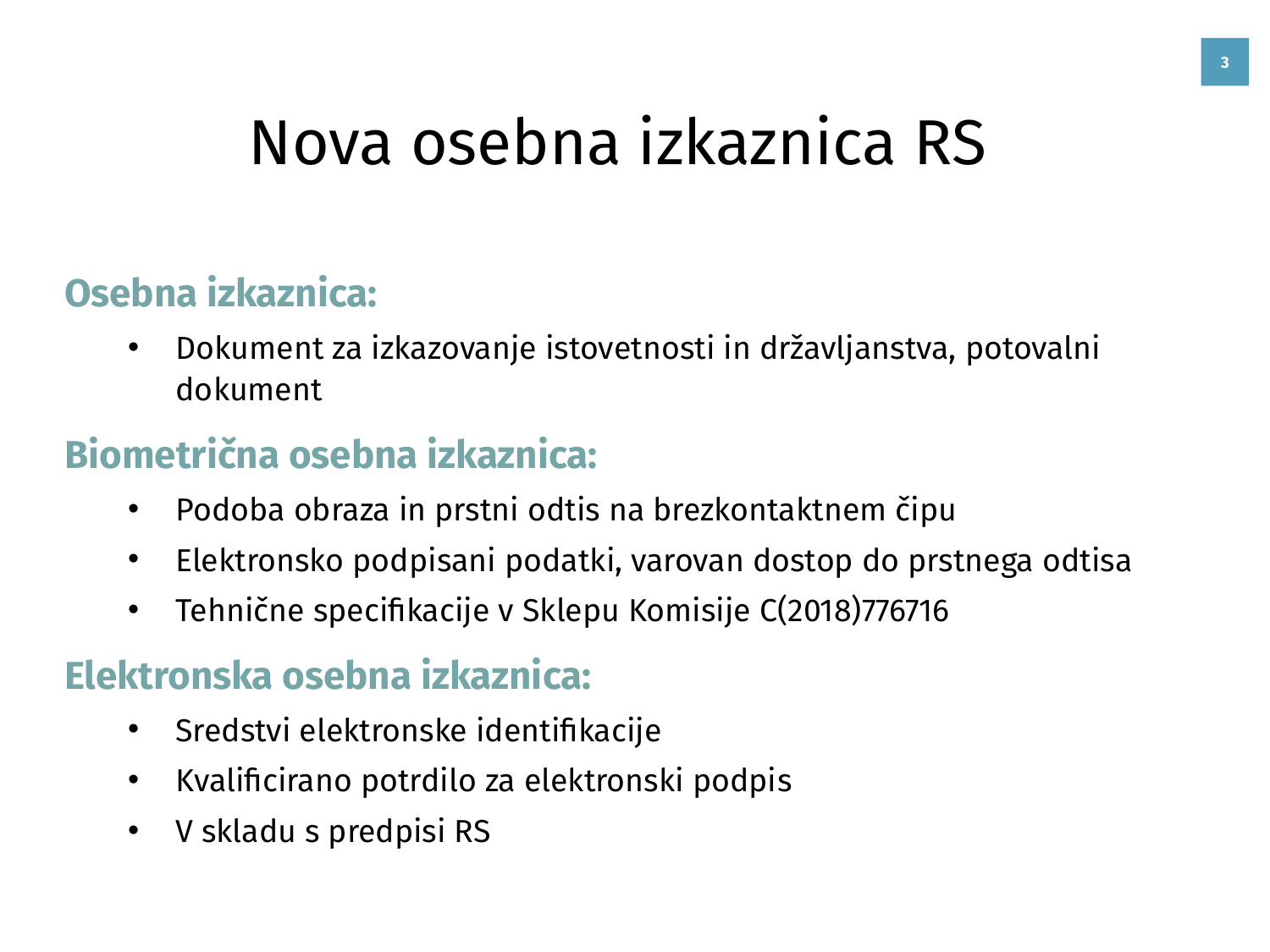

# Nova osebna izkaznica RS

Osebna izkaznica:
Dokument za izkazovanje istovetnosti in državljanstva, potovalni dokument
Biometrična osebna izkaznica:
Podoba obraza in prstni odtis na brezkontaktnem čipu
Elektronsko podpisani podatki, varovan dostop do prstnega odtisa
Tehnične specifikacije v Sklepu Komisije C(2018)776716
Elektronska osebna izkaznica:
Sredstvi elektronske identifikacije
Kvalificirano potrdilo za elektronski podpis
V skladu s predpisi RS